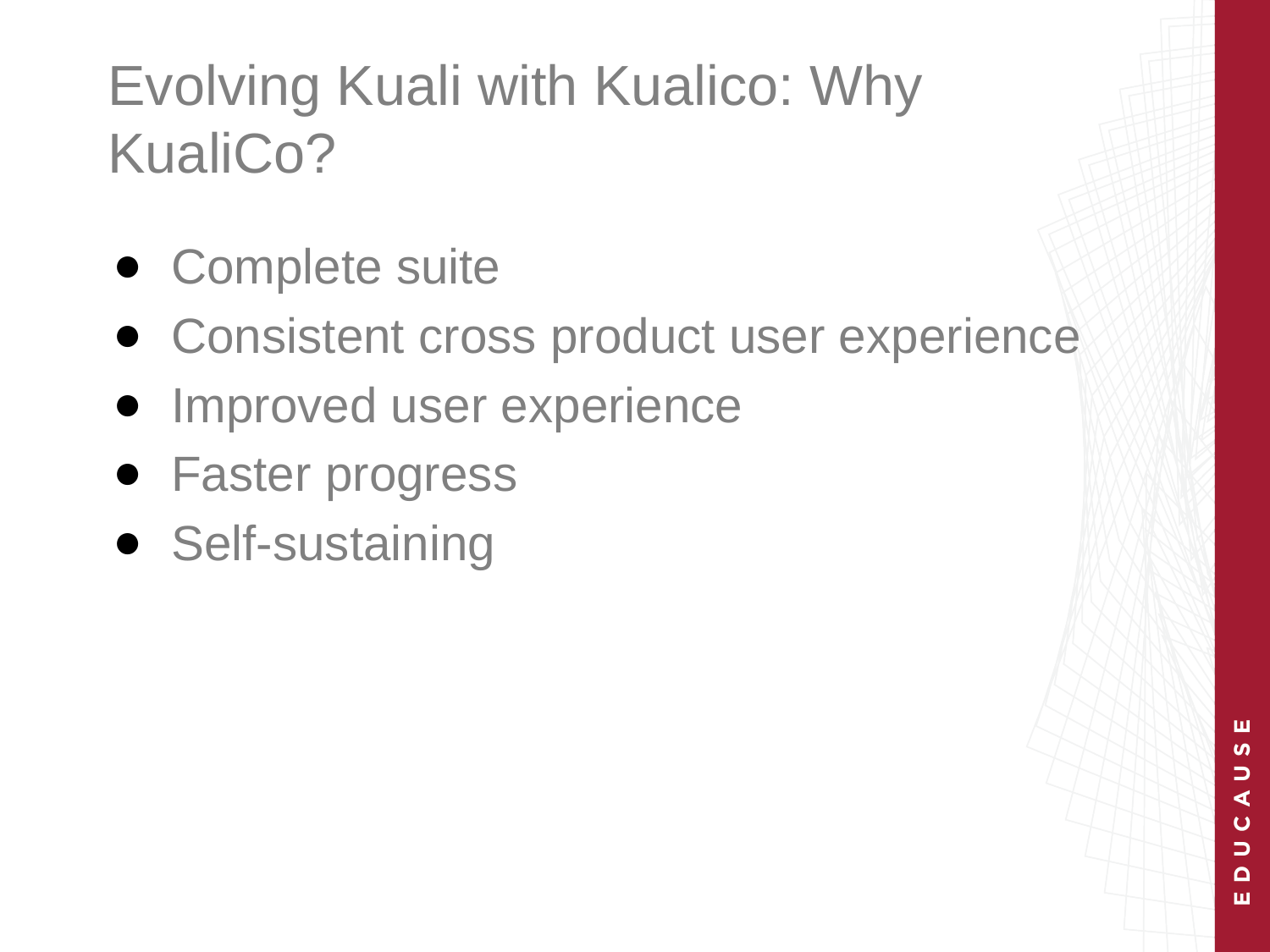

# Evolving Kuali with Kualico: Why KualiCo?
Complete suite
Consistent cross product user experience
Improved user experience
Faster progress
Self-sustaining